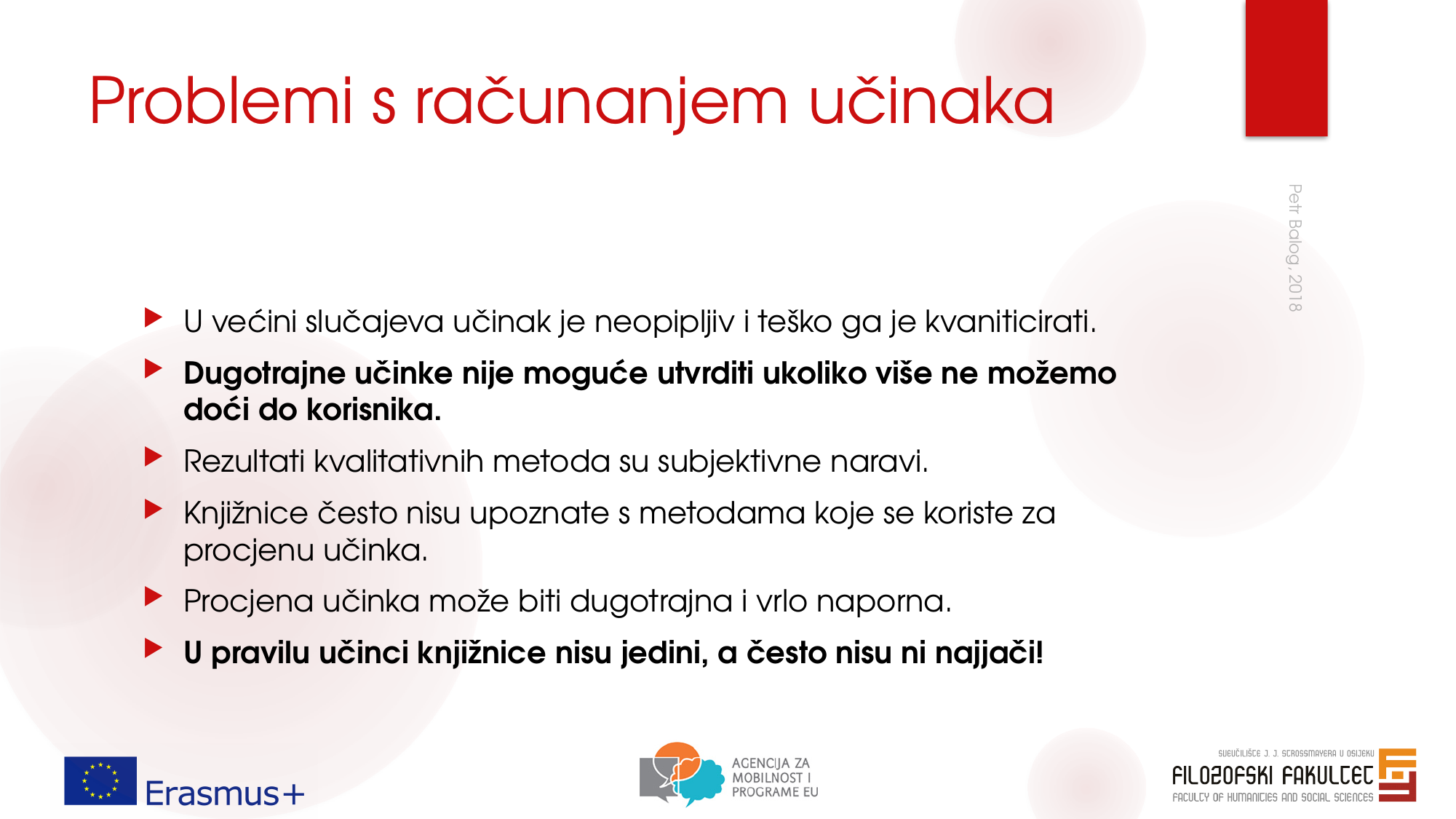

# Problemi s računanjem učinaka

U većini slučajeva učinak je neopipljiv i teško ga je kvaniticirati.
Dugotrajne učinke nije moguće utvrditi ukoliko više ne možemo doći do korisnika.
Rezultati kvalitativnih metoda su subjektivne naravi.
Knjižnice često nisu upoznate s metodama koje se koriste za procjenu učinka.
Procjena učinka može biti dugotrajna i vrlo naporna.
U pravilu učinci knjižnice nisu jedini, a često nisu ni najjači!

Petr Balog, 2018